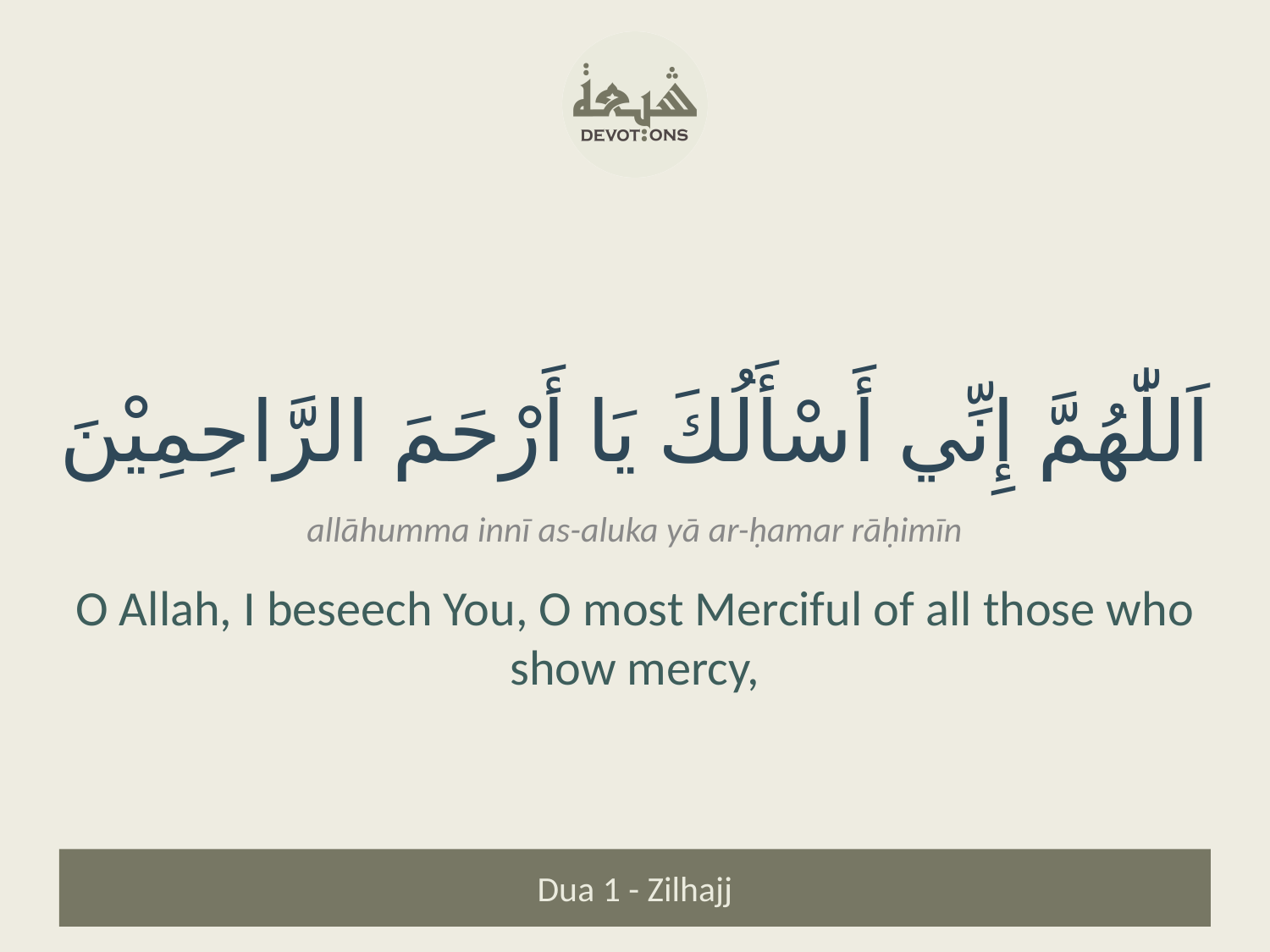

اَللّٰهُمَّ إِنِّي أَسْأَلُكَ يَا أَرْحَمَ الرَّاحِمِيْنَ
allāhumma innī as-aluka yā ar-ḥamar rāḥimīn
O Allah, I beseech You, O most Merciful of all those who show mercy,
Dua 1 - Zilhajj